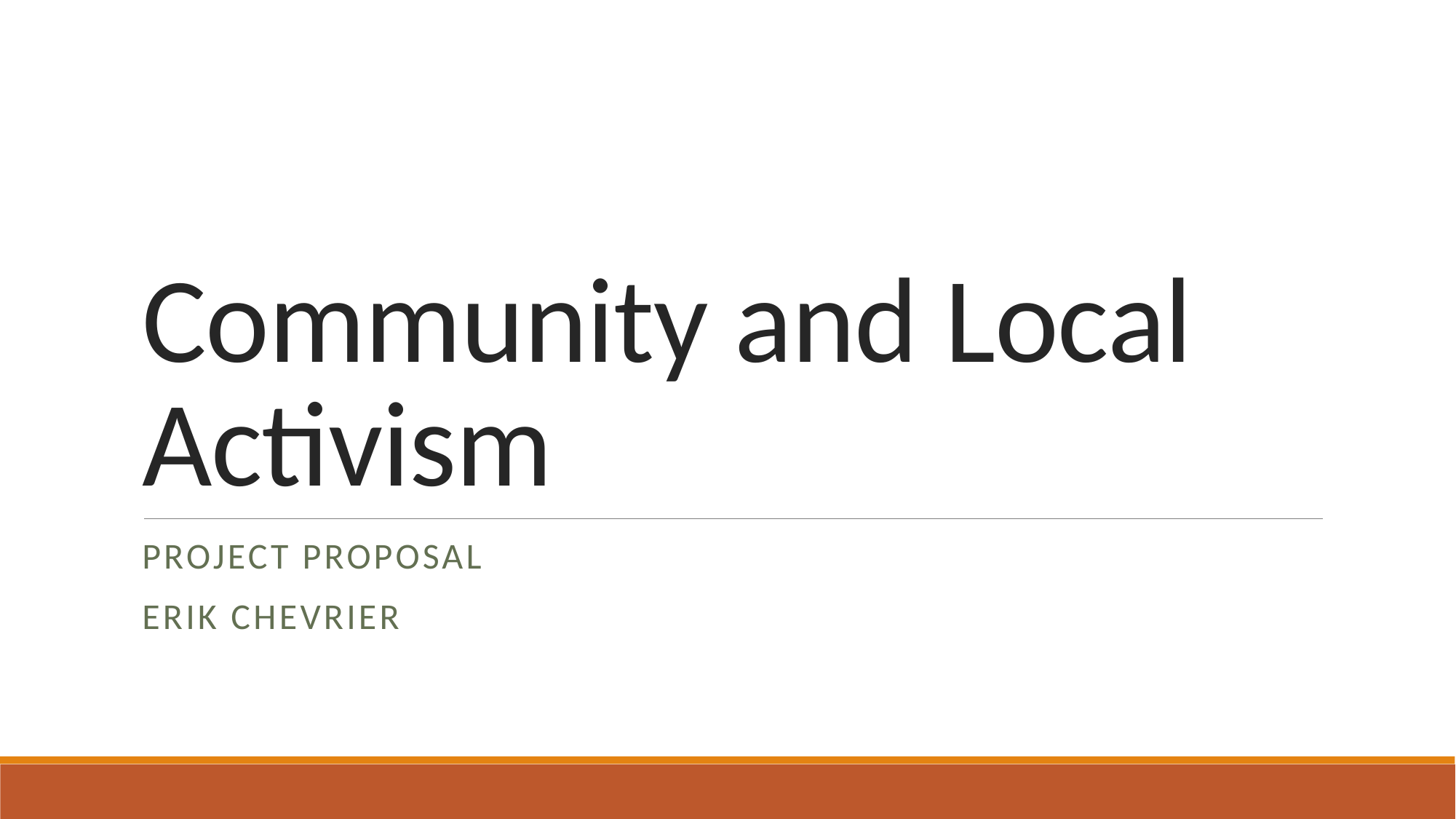

# Community and Local Activism
Project Proposal
Erik Chevrier